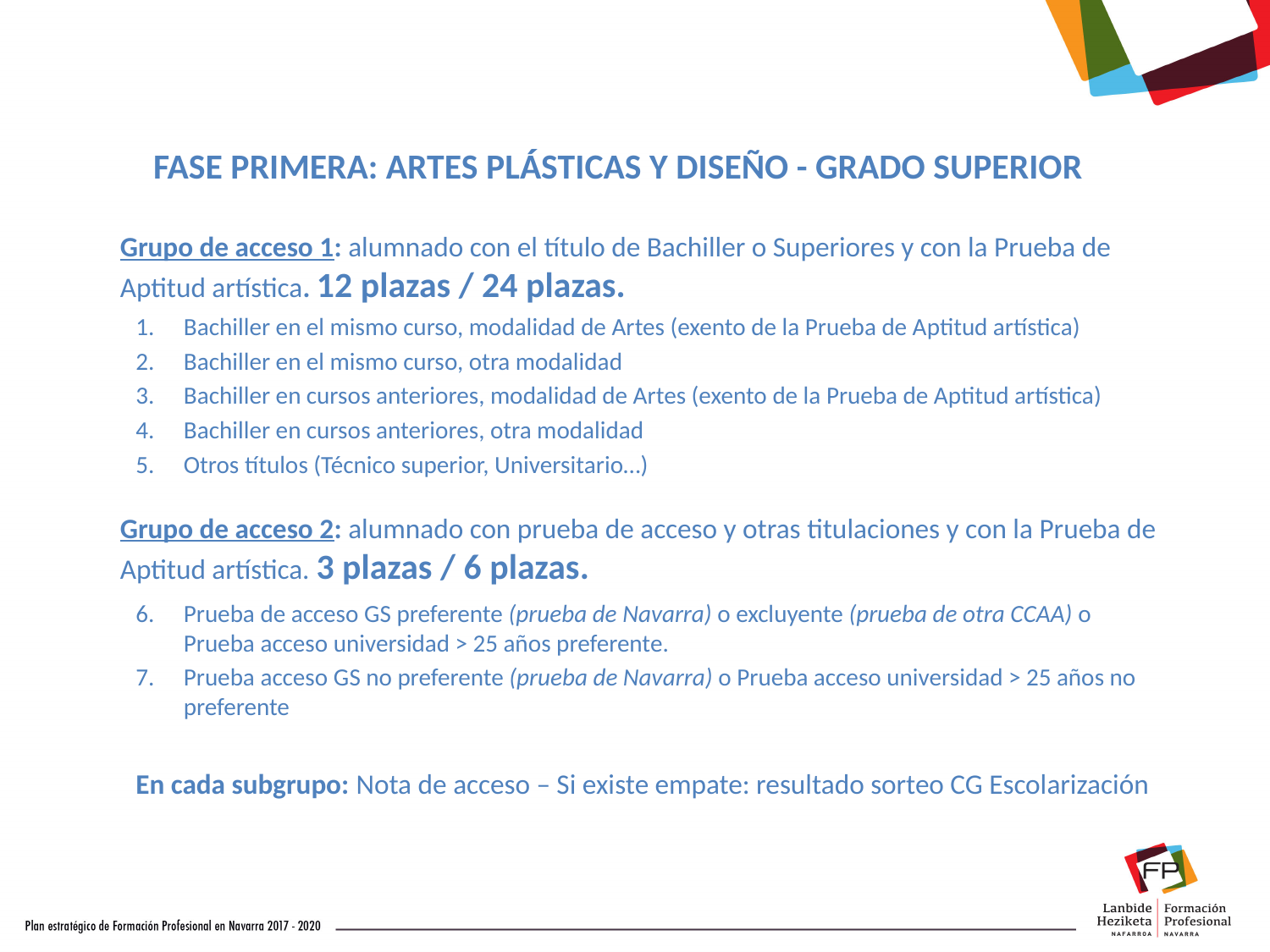

FASE PRIMERA: ARTES PLÁSTICAS Y DISEÑO - GRADO SUPERIOR
	Grupo de acceso 1: alumnado con el título de Bachiller o Superiores y con la Prueba de Aptitud artística. 12 plazas / 24 plazas.
Bachiller en el mismo curso, modalidad de Artes (exento de la Prueba de Aptitud artística)
Bachiller en el mismo curso, otra modalidad
Bachiller en cursos anteriores, modalidad de Artes (exento de la Prueba de Aptitud artística)
Bachiller en cursos anteriores, otra modalidad
Otros títulos (Técnico superior, Universitario…)
	Grupo de acceso 2: alumnado con prueba de acceso y otras titulaciones y con la Prueba de Aptitud artística. 3 plazas / 6 plazas.
Prueba de acceso GS preferente (prueba de Navarra) o excluyente (prueba de otra CCAA) o Prueba acceso universidad > 25 años preferente.
Prueba acceso GS no preferente (prueba de Navarra) o Prueba acceso universidad > 25 años no preferente

En cada subgrupo: Nota de acceso – Si existe empate: resultado sorteo CG Escolarización